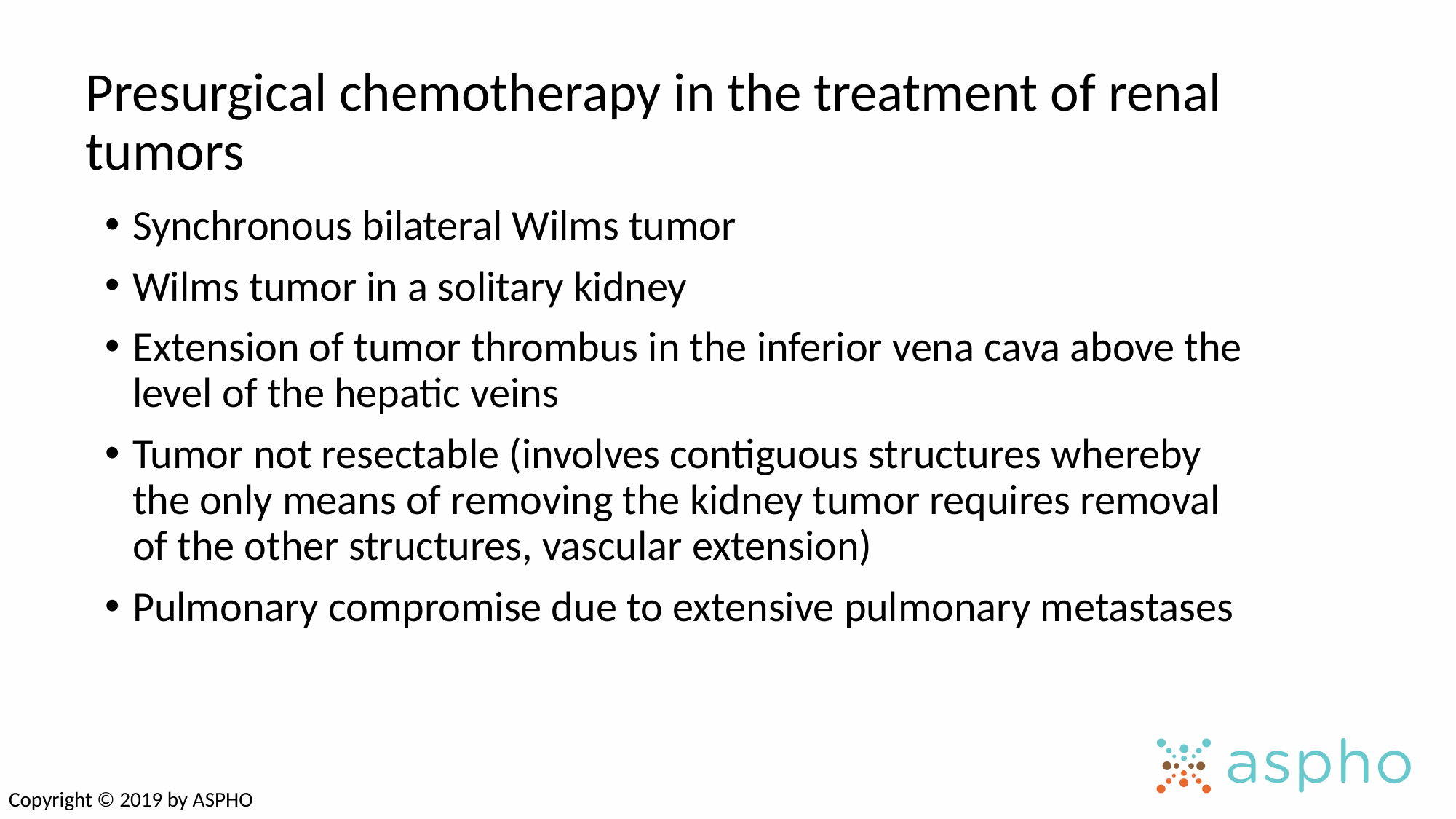

# Presurgical chemotherapy in the treatment of renal tumors
Synchronous bilateral Wilms tumor
Wilms tumor in a solitary kidney
Extension of tumor thrombus in the inferior vena cava above the level of the hepatic veins
Tumor not resectable (involves contiguous structures whereby the only means of removing the kidney tumor requires removal of the other structures, vascular extension)
Pulmonary compromise due to extensive pulmonary metastases
Copyright © 2019 by ASPHO